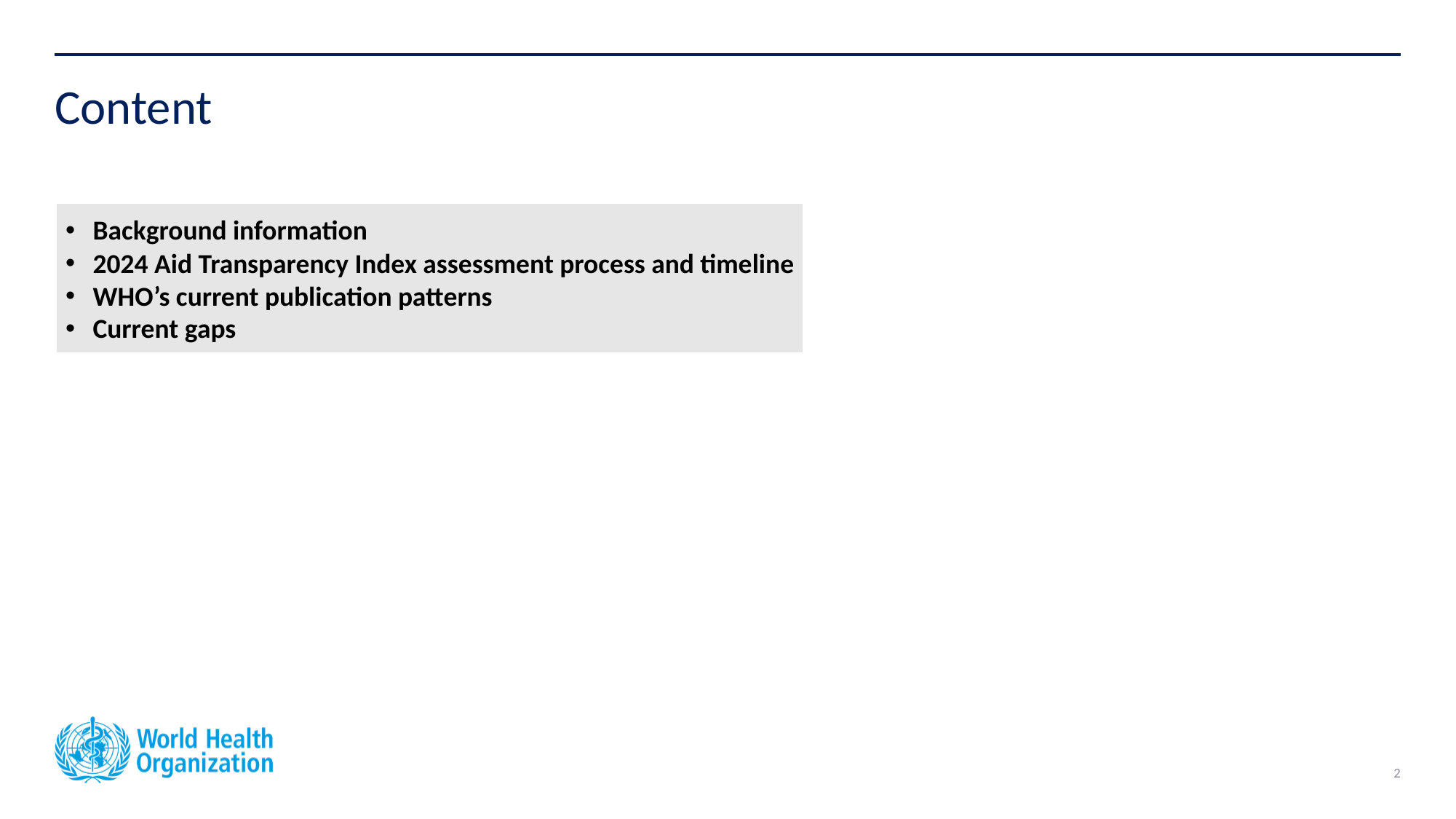

# Content
Background information
2024 Aid Transparency Index assessment process and timeline
WHO’s current publication patterns
Current gaps
2